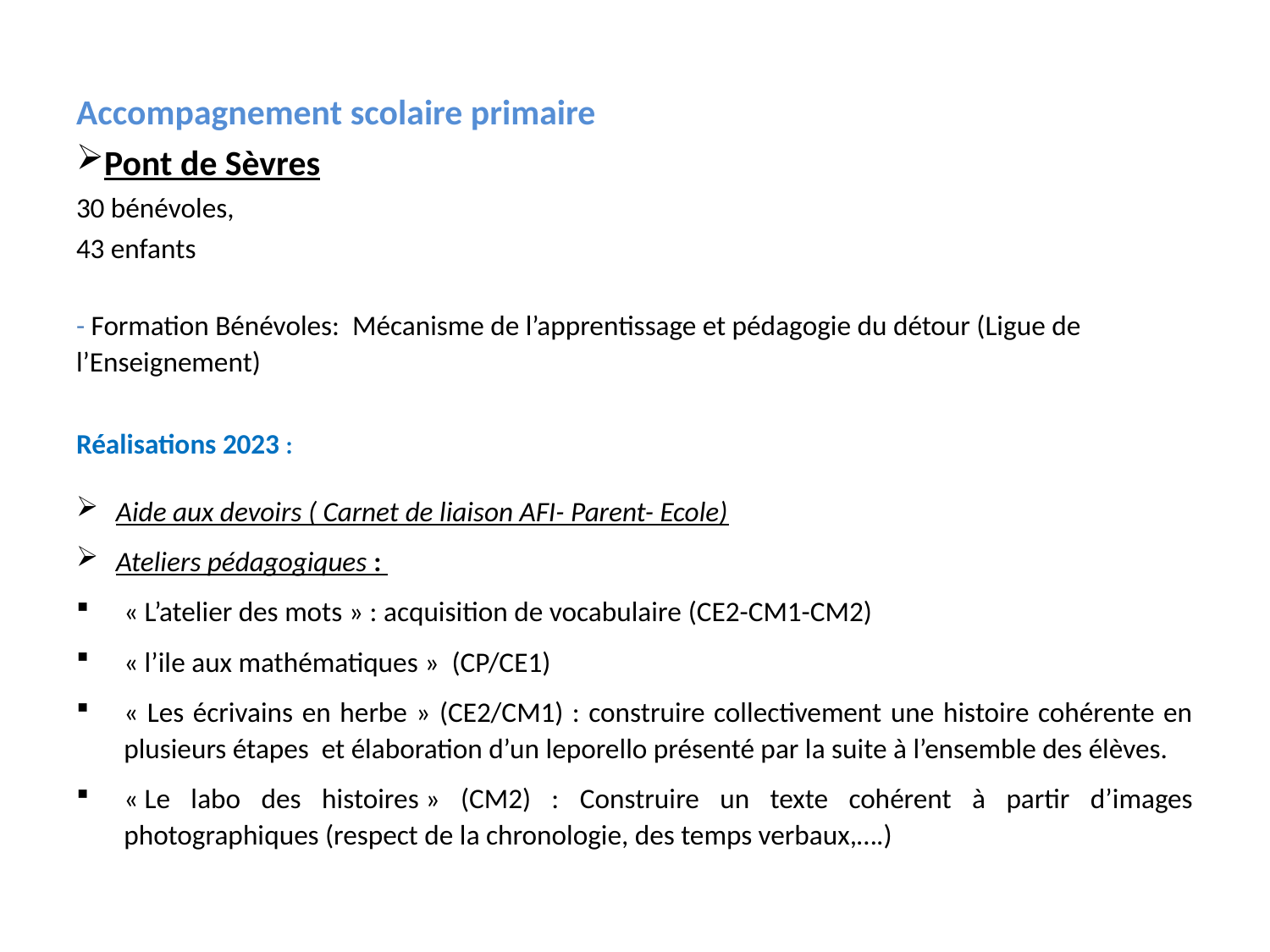

Accompagnement scolaire primaire
Pont de Sèvres
30 bénévoles,
43 enfants

- Formation Bénévoles:  Mécanisme de l’apprentissage et pédagogie du détour (Ligue de l’Enseignement)

Réalisations 2023 :

Aide aux devoirs ( Carnet de liaison AFI- Parent- Ecole)
Ateliers pédagogiques :
« L’atelier des mots » : acquisition de vocabulaire (CE2-CM1-CM2)
« l’ile aux mathématiques »  (CP/CE1)
« Les écrivains en herbe » (CE2/CM1) : construire collectivement une histoire cohérente en plusieurs étapes  et élaboration d’un leporello présenté par la suite à l’ensemble des élèves.
« Le labo des histoires » (CM2) : Construire un texte cohérent à partir d’images photographiques (respect de la chronologie, des temps verbaux,….)